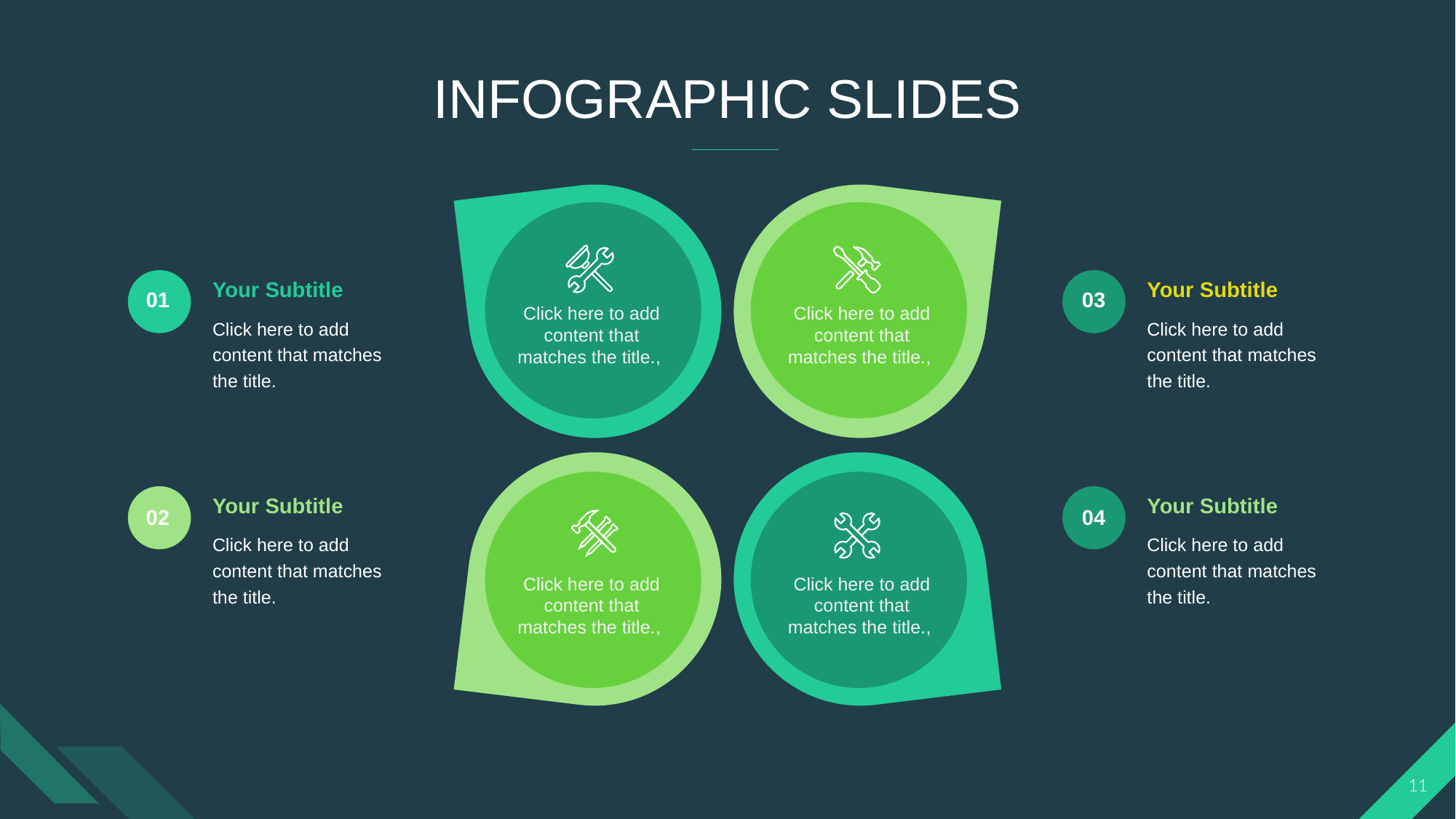

INFOGRAPHIC SLIDES

Your Subtitle
01

Your Subtitle
03
Click here to add content that matches the title.,
Click here to add content that matches the title.,
Click here to add content that matches the title.
Click here to add content that matches the title.

Your Subtitle
02

Your Subtitle
04

Click here to add content that matches the title.
Click here to add content that matches the title.
Click here to add content that matches the title.,
Click here to add content that matches the title.,